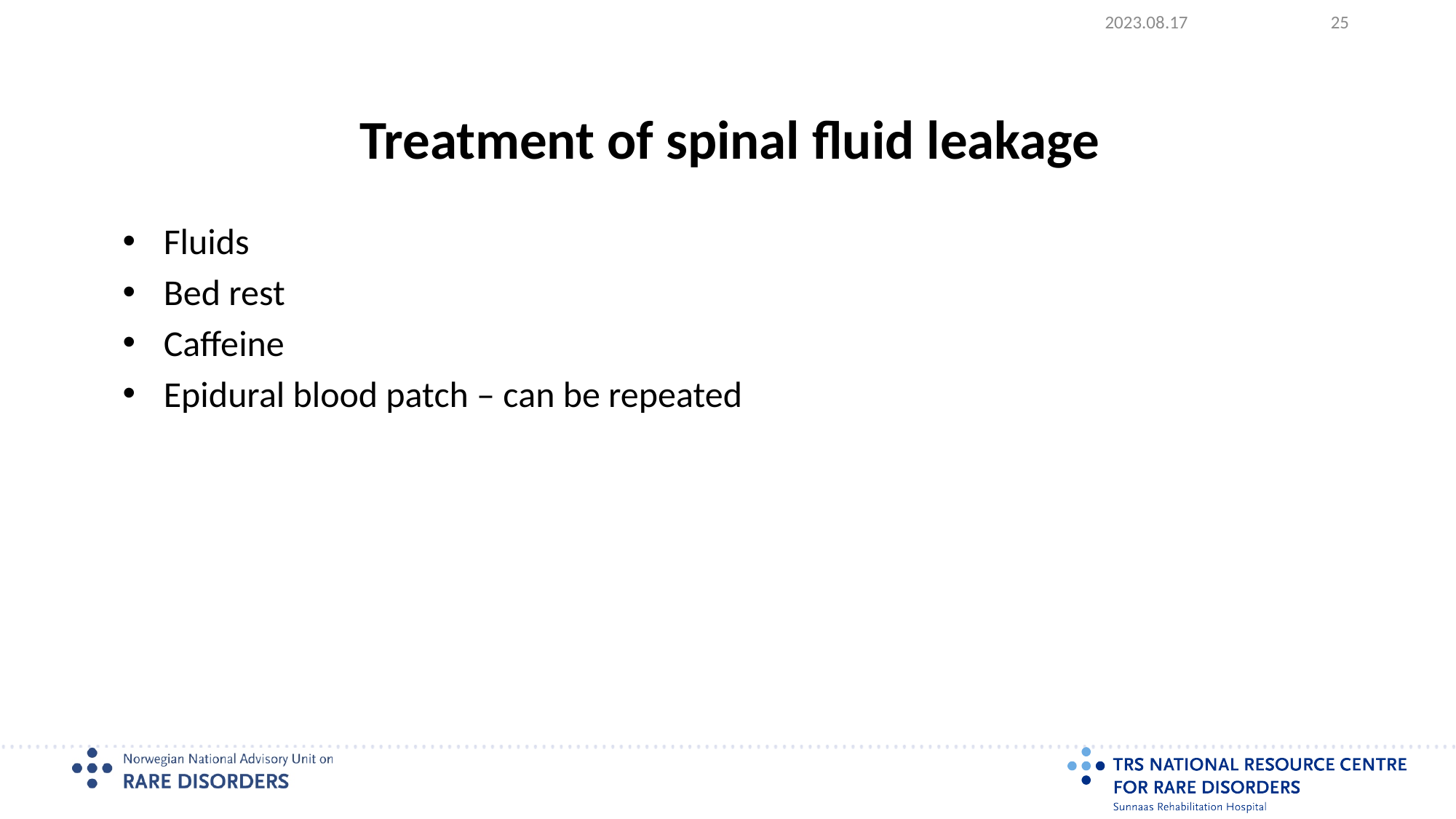

2023.08.17
25
# Treatment of spinal fluid leakage
Fluids
Bed rest
Caffeine
Epidural blood patch – can be repeated